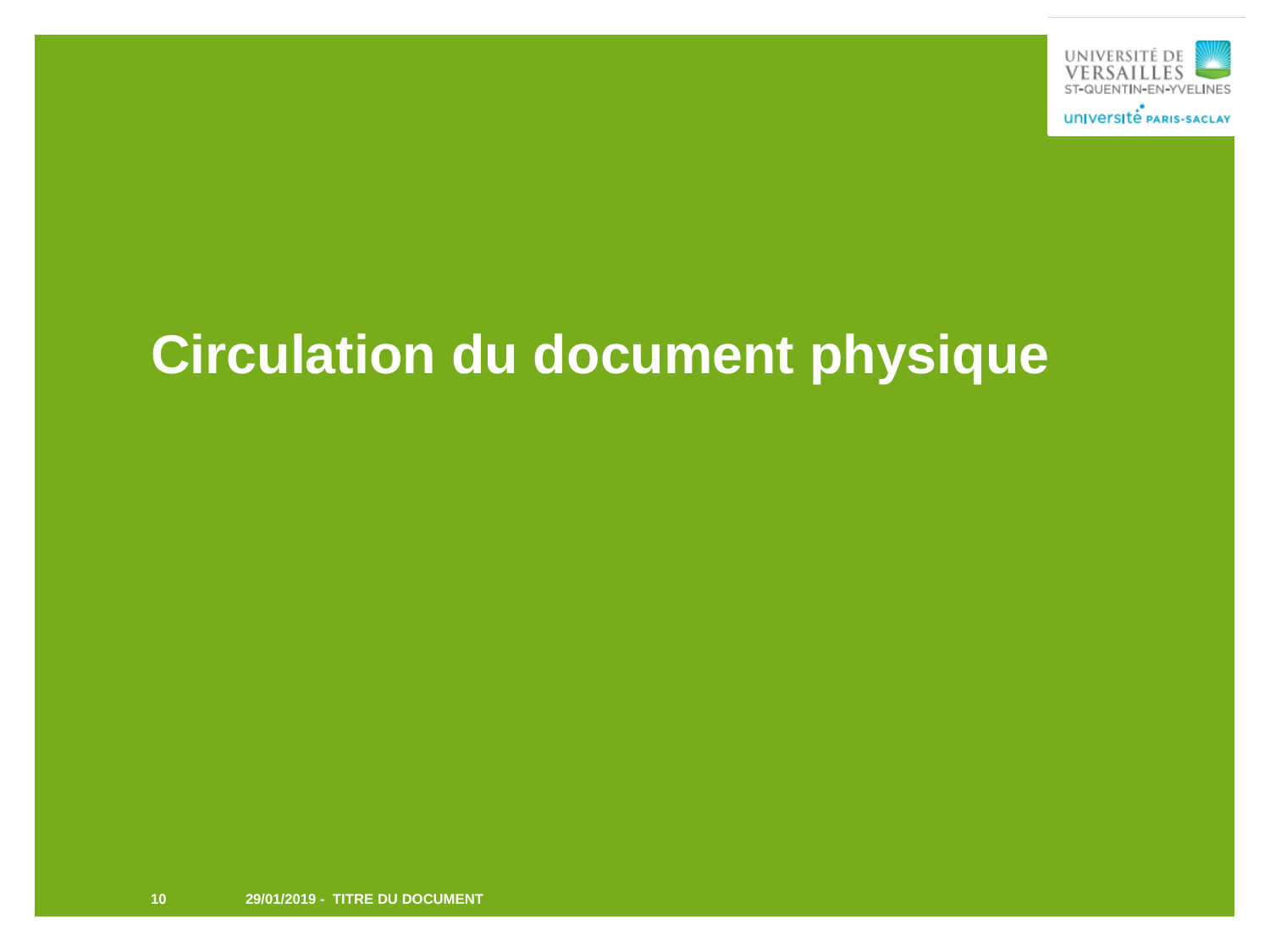

# Circulation du document physique

10
TITRE DU DOCUMENT
29/01/2019 -